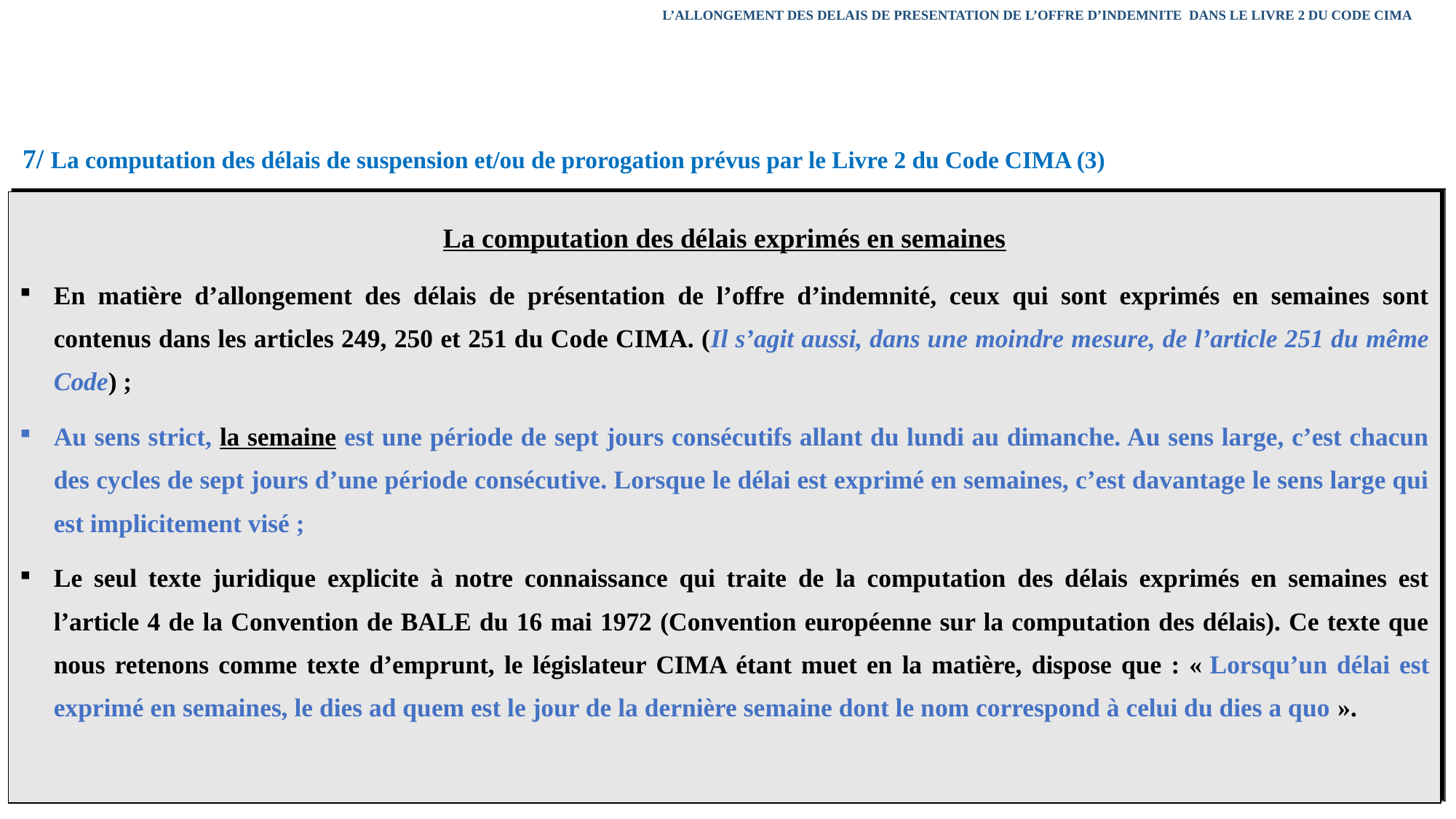

L’ALLONGEMENT DES DELAIS DE PRESENTATION DE L’OFFRE D’INDEMNITE  DANS LE LIVRE 2 DU CODE CIMA
7/ La computation des délais de suspension et/ou de prorogation prévus par le Livre 2 du Code CIMA (3)
| La computation des délais exprimés en semaines En matière d’allongement des délais de présentation de l’offre d’indemnité, ceux qui sont exprimés en semaines sont contenus dans les articles 249, 250 et 251 du Code CIMA. (Il s’agit aussi, dans une moindre mesure, de l’article 251 du même Code) ; Au sens strict, la semaine est une période de sept jours consécutifs allant du lundi au dimanche. Au sens large, c’est chacun des cycles de sept jours d’une période consécutive. Lorsque le délai est exprimé en semaines, c’est davantage le sens large qui est implicitement visé ; Le seul texte juridique explicite à notre connaissance qui traite de la computation des délais exprimés en semaines est l’article 4 de la Convention de BALE du 16 mai 1972 (Convention européenne sur la computation des délais). Ce texte que nous retenons comme texte d’emprunt, le législateur CIMA étant muet en la matière, dispose que : « Lorsqu’un délai est exprimé en semaines, le dies ad quem est le jour de la dernière semaine dont le nom correspond à celui du dies a quo ». |
| --- |